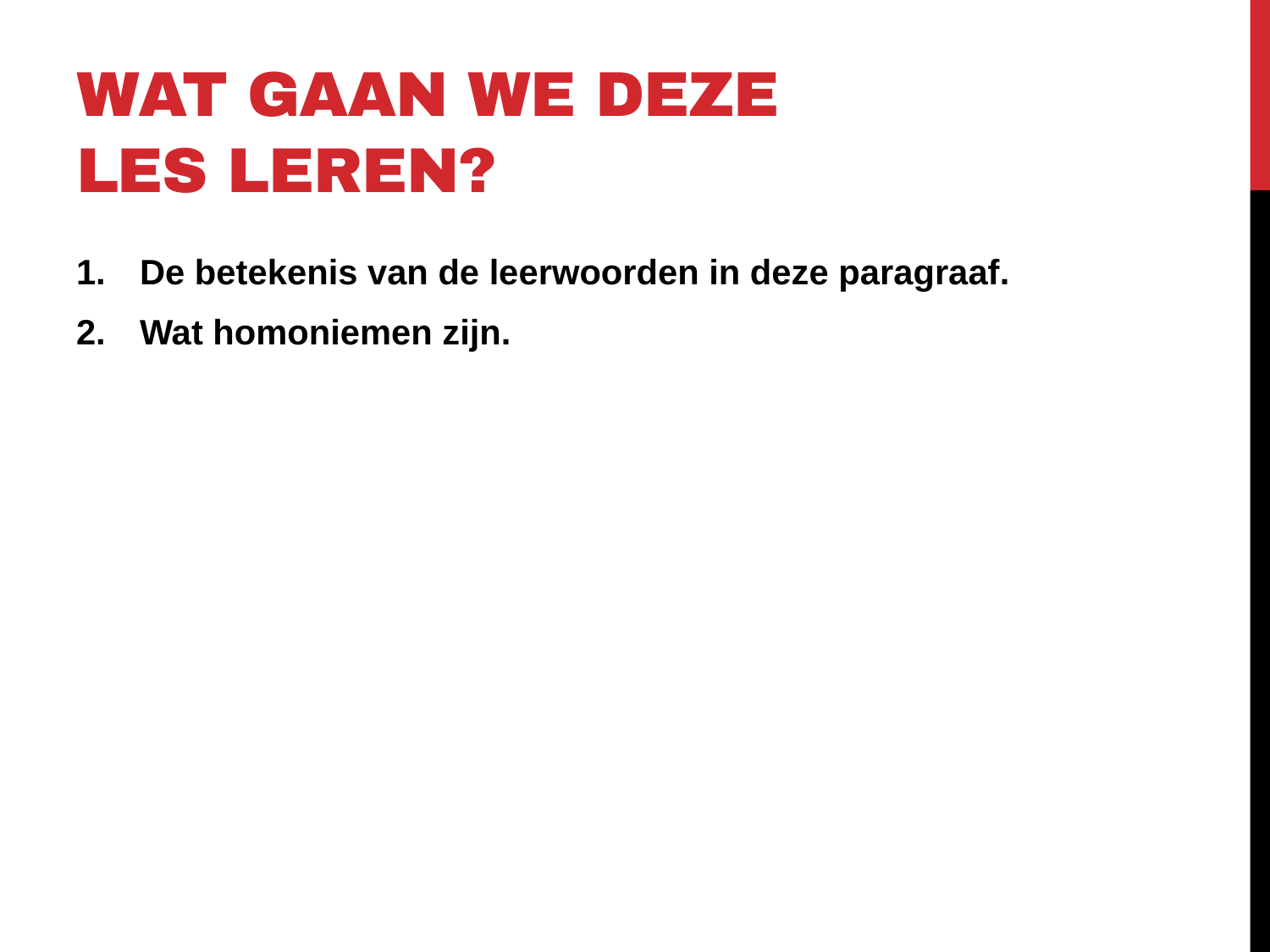

# Wat gaan we deze les leren?
De betekenis van de leerwoorden in deze paragraaf.
Wat homoniemen zijn.